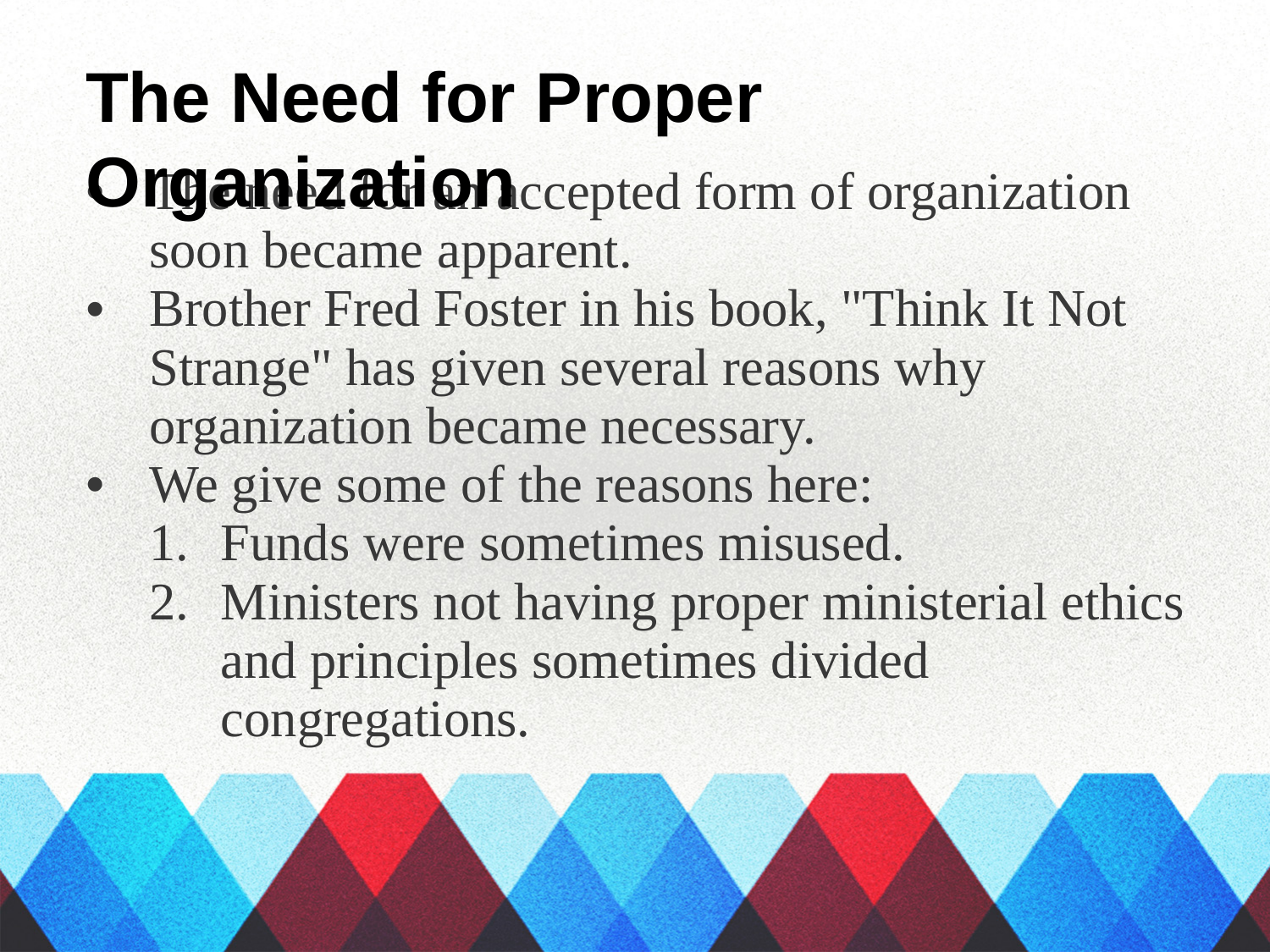

The Need for Proper Organization

The need for an accepted form of organization soon became apparent.
Brother Fred Foster in his book, "Think It Not Strange" has given several reasons why organization became necessary.
We give some of the reasons here:
Funds were sometimes misused.
Ministers not having proper ministerial ethics and principles sometimes divided congregations.